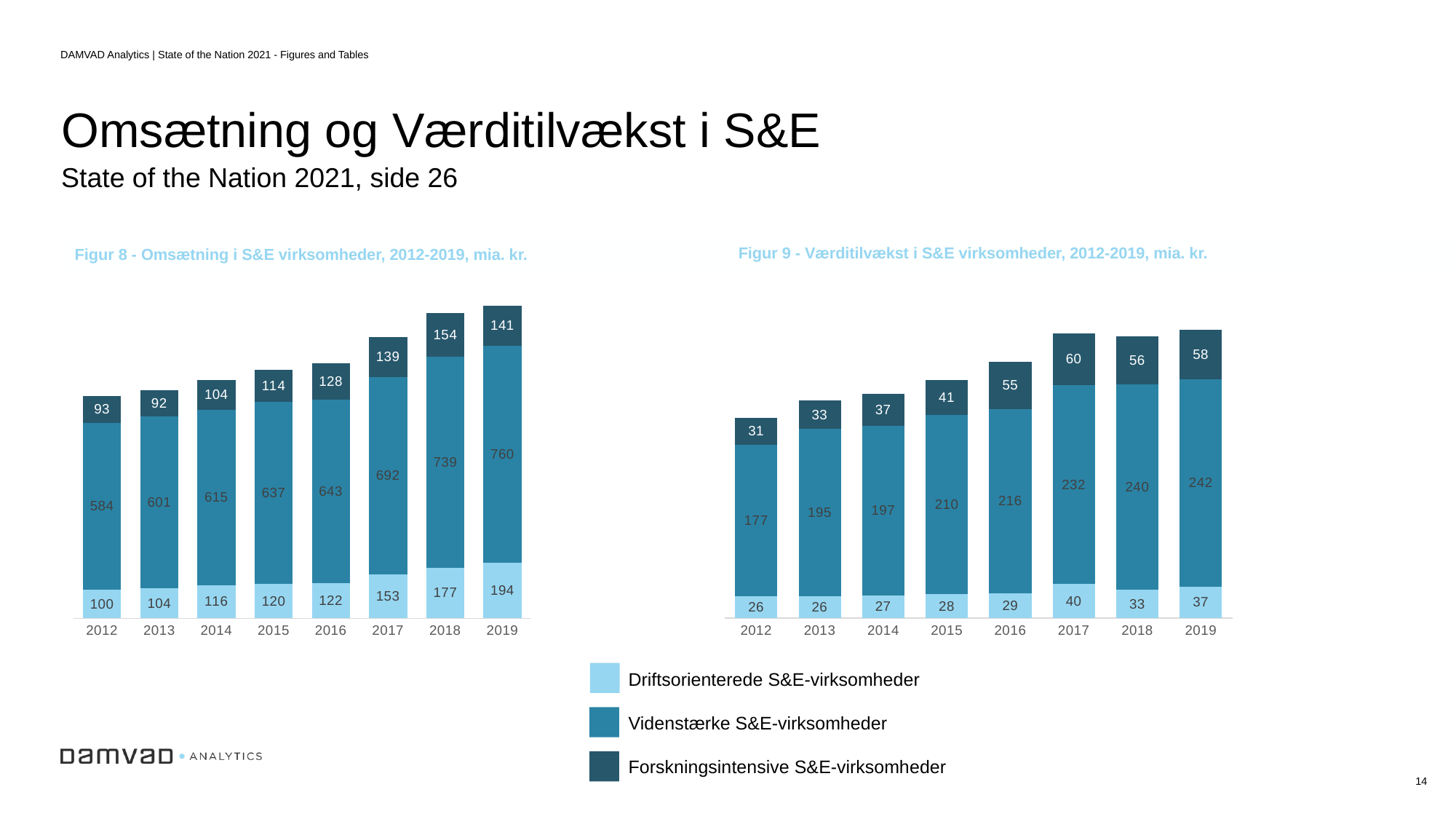

DAMVAD Analytics | State of the Nation 2021 - Figures and Tables
Omsætning og Værditilvækst i S&E
State of the Nation 2021, side 26
Figur 9 - Værditilvækst i S&E virksomheder, 2012-2019, mia. kr.
Figur 8 - Omsætning i S&E virksomheder, 2012-2019, mia. kr.

### Chart

| Category | Driftsorienterede | Videnstærke | Forskningsintensive |
|---|---|---|---|
| 2012 | 99.759577129 | 583.877986613 | 93.433124 |
| 2013 | 104.445942329 | 601.471151424 | 92.076457 |
| 2014 | 116.307553 | 614.816405 | 104.495189 |
| 2015 | 119.551474 | 637.303501 | 114.431907 |
| 2016 | 122.499704653082 | 642.93896737565 | 128.16130482673 |
| 2017 | 153.453953 | 692.018294 | 139.3735 |
| 2018 | 177.230071 | 739.012615 | 153.621199 |
| 2019 | 194.0 | 760.0 | 141.0 |

### Chart

| Category | Driftsorienterede | Videnstærke | Forskningsintensive |
|---|---|---|---|
| 2012 | 25.578851488 | 176.827183028 | 31.164799 |
| 2013 | 25.510106468 | 195.474078812 | 32.917871 |
| 2014 | 26.772416 | 197.401068 | 37.478228 |
| 2015 | 27.727808 | 209.680894 | 40.943772 |
| 2016 | 28.7217960588712 | 215.68182775006 | 54.7350916669658 |
| 2017 | 39.780301 | 232.240008 | 60.478181 |
| 2018 | 32.994825 | 239.754788 | 55.986279 |
| 2019 | 37.0 | 242.0 | 58.0 |
Driftsorienterede S&E-virksomheder

Videnstærke S&E-virksomheder

Forskningsintensive S&E-virksomheder

14